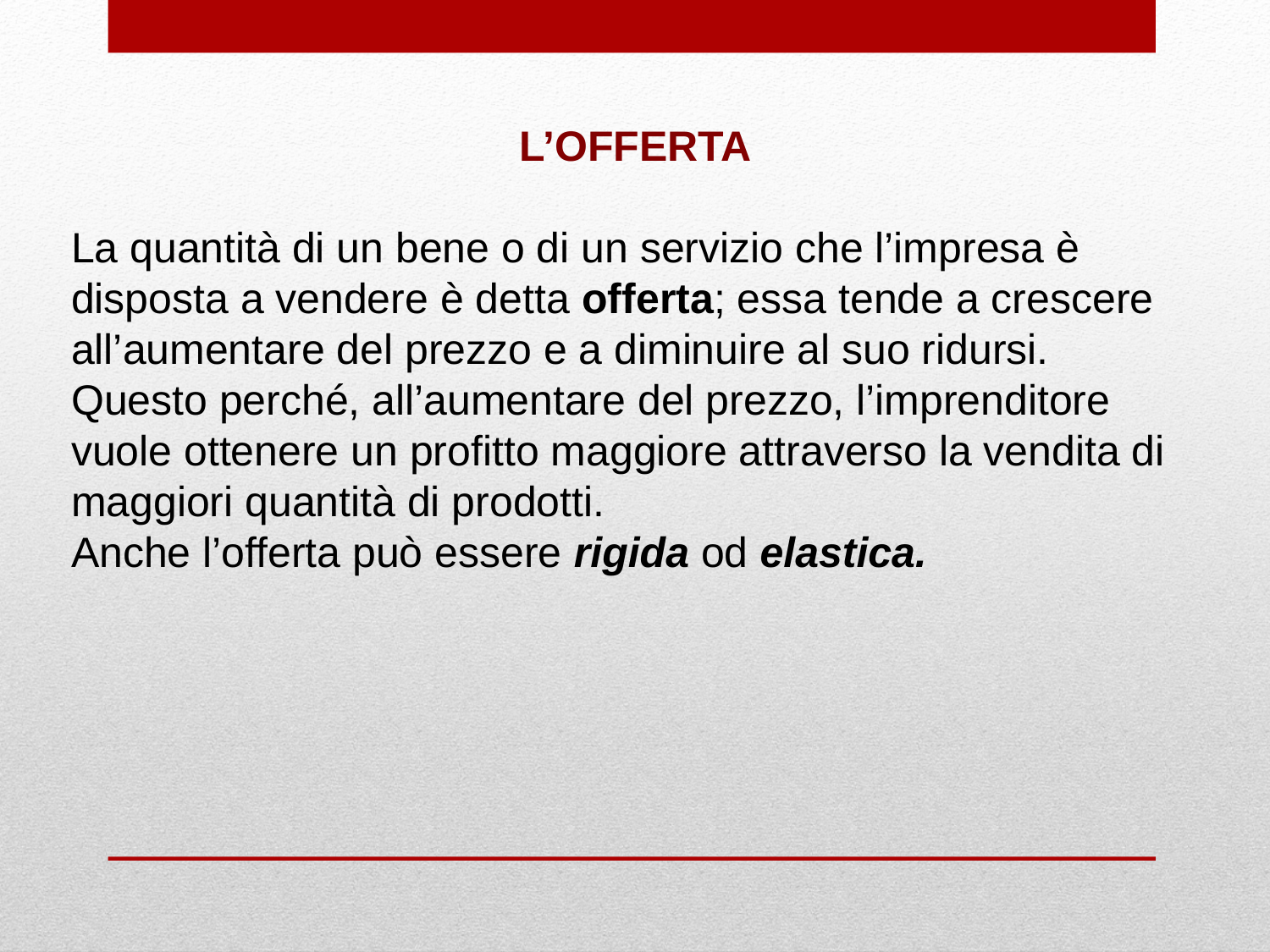

L’OFFERTA

La quantità di un bene o di un servizio che l’impresa è disposta a vendere è detta offerta; essa tende a crescere all’aumentare del prezzo e a diminuire al suo ridursi.
Questo perché, all’aumentare del prezzo, l’imprenditore vuole ottenere un profitto maggiore attraverso la vendita di maggiori quantità di prodotti.
Anche l’offerta può essere rigida od elastica.